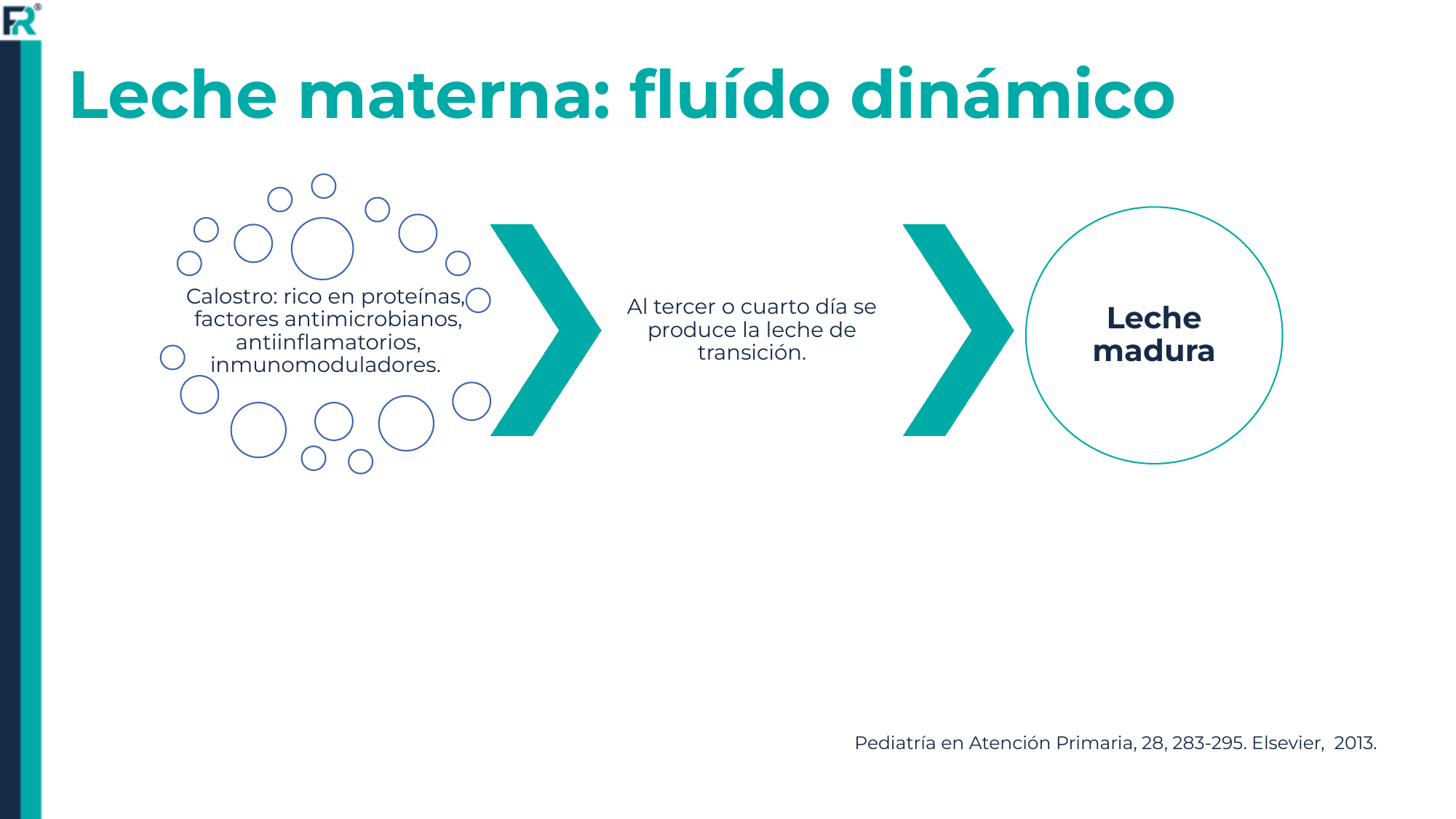

# Leche materna: fluído dinámico
Calostro: rico en proteínas,  factores antimicrobianos, antiinflamatorios, inmunomoduladores.
Al tercer o cuarto día se produce la leche de transición.
Leche madura
Pediatría en Atención Primaria, 28, 283-295. Elsevier,  2013.